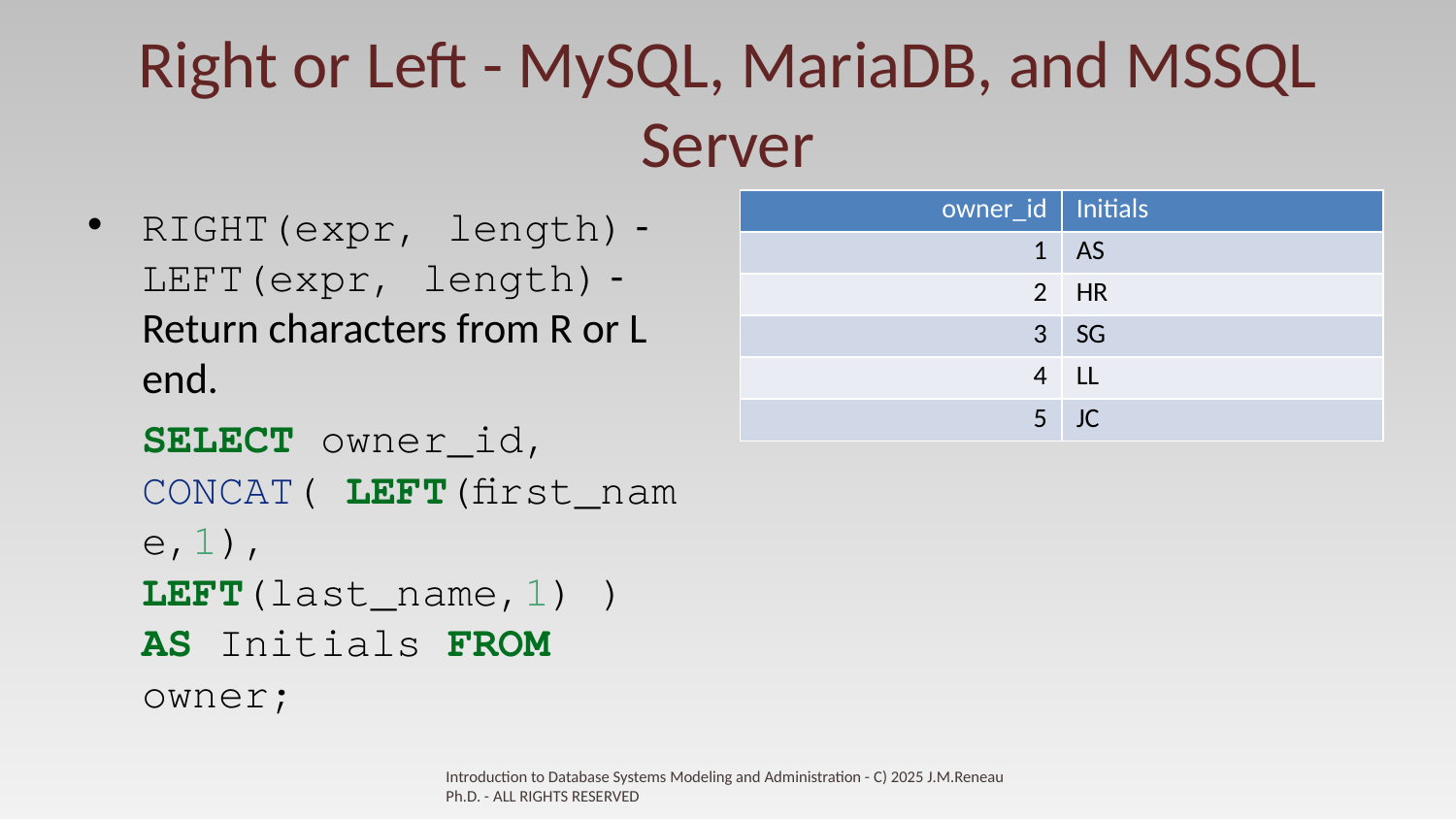

# Right or Left - MySQL, MariaDB, and MSSQL Server
| owner\_id | Initials |
| --- | --- |
| 1 | AS |
| 2 | HR |
| 3 | SG |
| 4 | LL |
| 5 | JC |
RIGHT(expr, length) - LEFT(expr, length) - Return characters from R or L end.
SELECT owner_id, CONCAT( LEFT(first_name,1), LEFT(last_name,1) ) AS Initials FROM owner;
Introduction to Database Systems Modeling and Administration - C) 2025 J.M.Reneau Ph.D. - ALL RIGHTS RESERVED